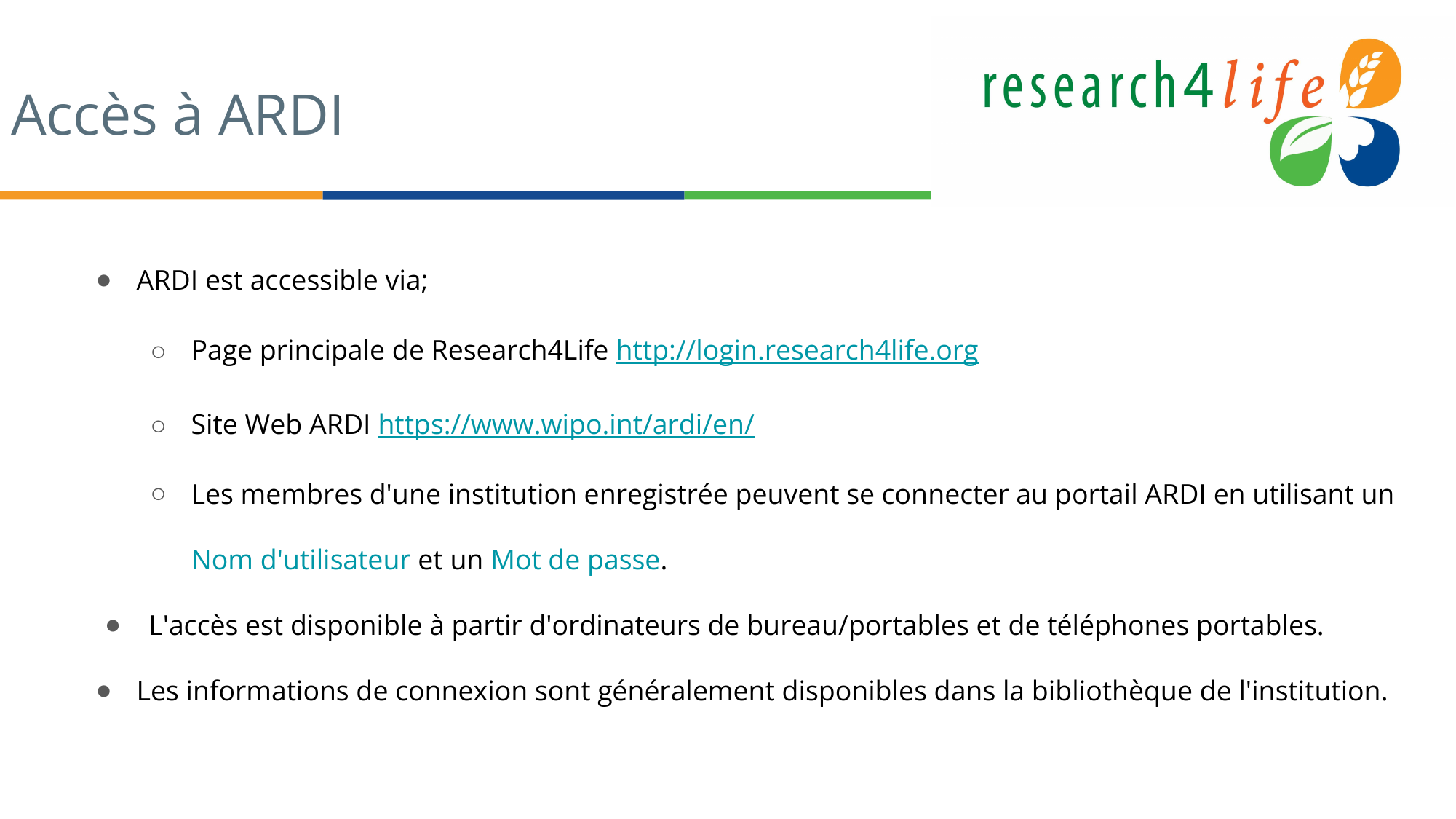

# Accès à ARDI
ARDI est accessible via;
Page principale de Research4Life http://login.research4life.org
Site Web ARDI https://www.wipo.int/ardi/en/
Les membres d'une institution enregistrée peuvent se connecter au portail ARDI en utilisant un Nom d'utilisateur et un Mot de passe.
L'accès est disponible à partir d'ordinateurs de bureau/portables et de téléphones portables.
Les informations de connexion sont généralement disponibles dans la bibliothèque de l'institution.